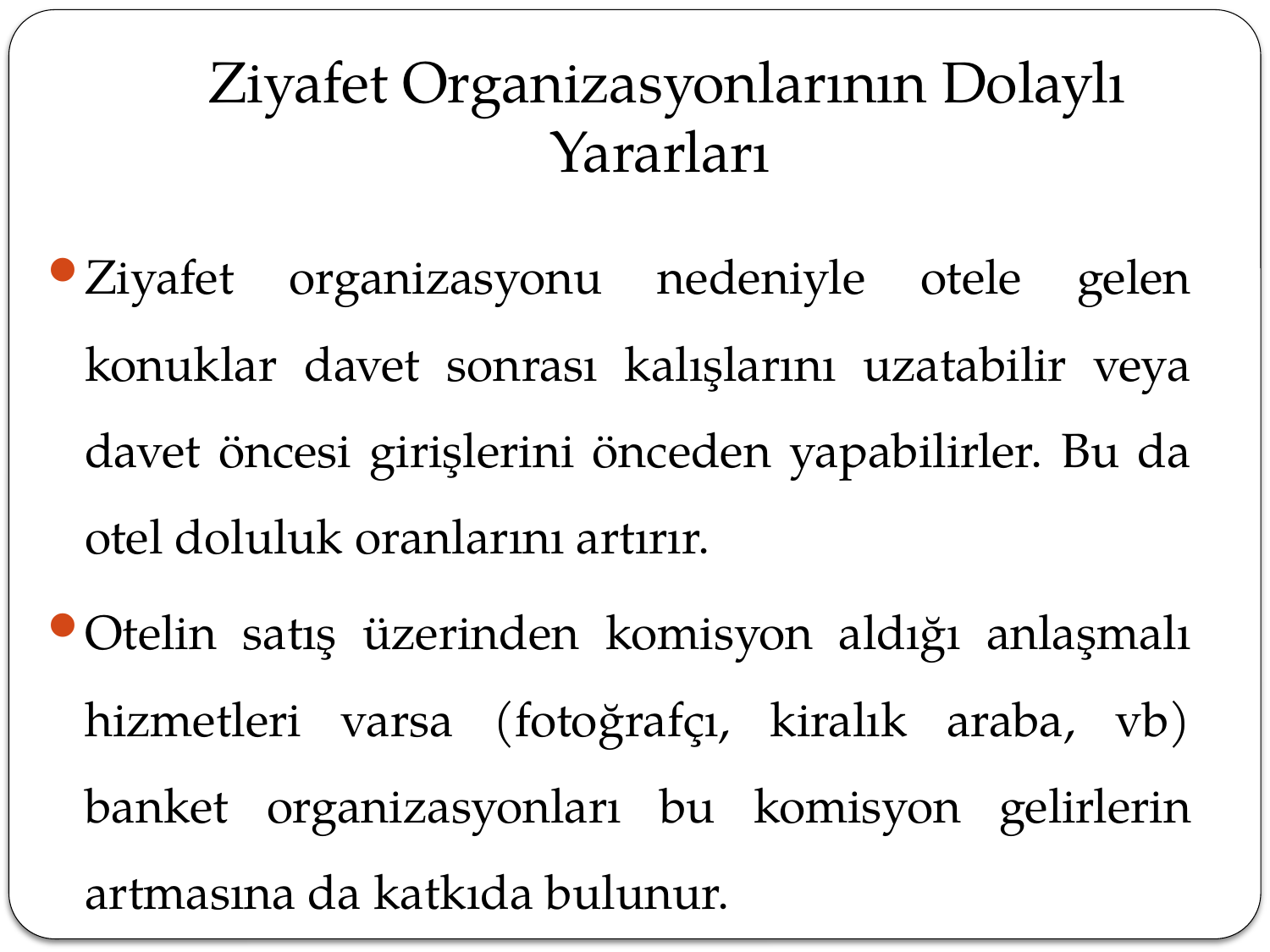

# Ziyafet Organizasyonlarının Dolaylı Yararları
Ziyafet organizasyonu nedeniyle otele gelen konuklar davet sonrası kalışlarını uzatabilir veya davet öncesi girişlerini önceden yapabilirler. Bu da otel doluluk oranlarını artırır.
Otelin satış üzerinden komisyon aldığı anlaşmalı hizmetleri varsa (fotoğrafçı, kiralık araba, vb) banket organizasyonları bu komisyon gelirlerin artmasına da katkıda bulunur.